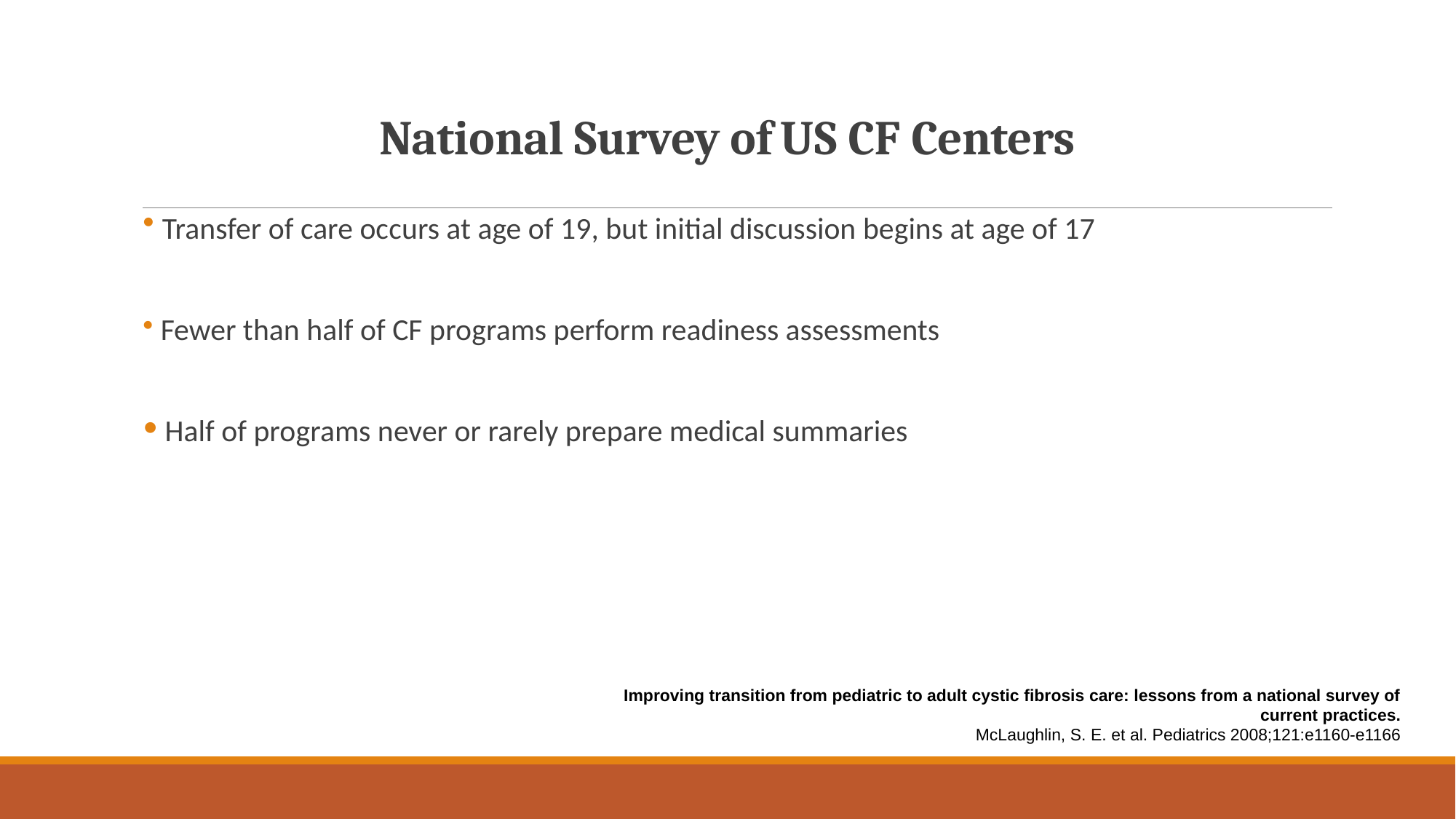

# National Survey of US CF Centers
 Transfer of care occurs at age of 19, but initial discussion begins at age of 17

 Fewer than half of CF programs perform readiness assessments

 Half of programs never or rarely prepare medical summaries
Improving transition from pediatric to adult cystic fibrosis care: lessons from a national survey of current practices.
McLaughlin, S. E. et al. Pediatrics 2008;121:e1160-e1166